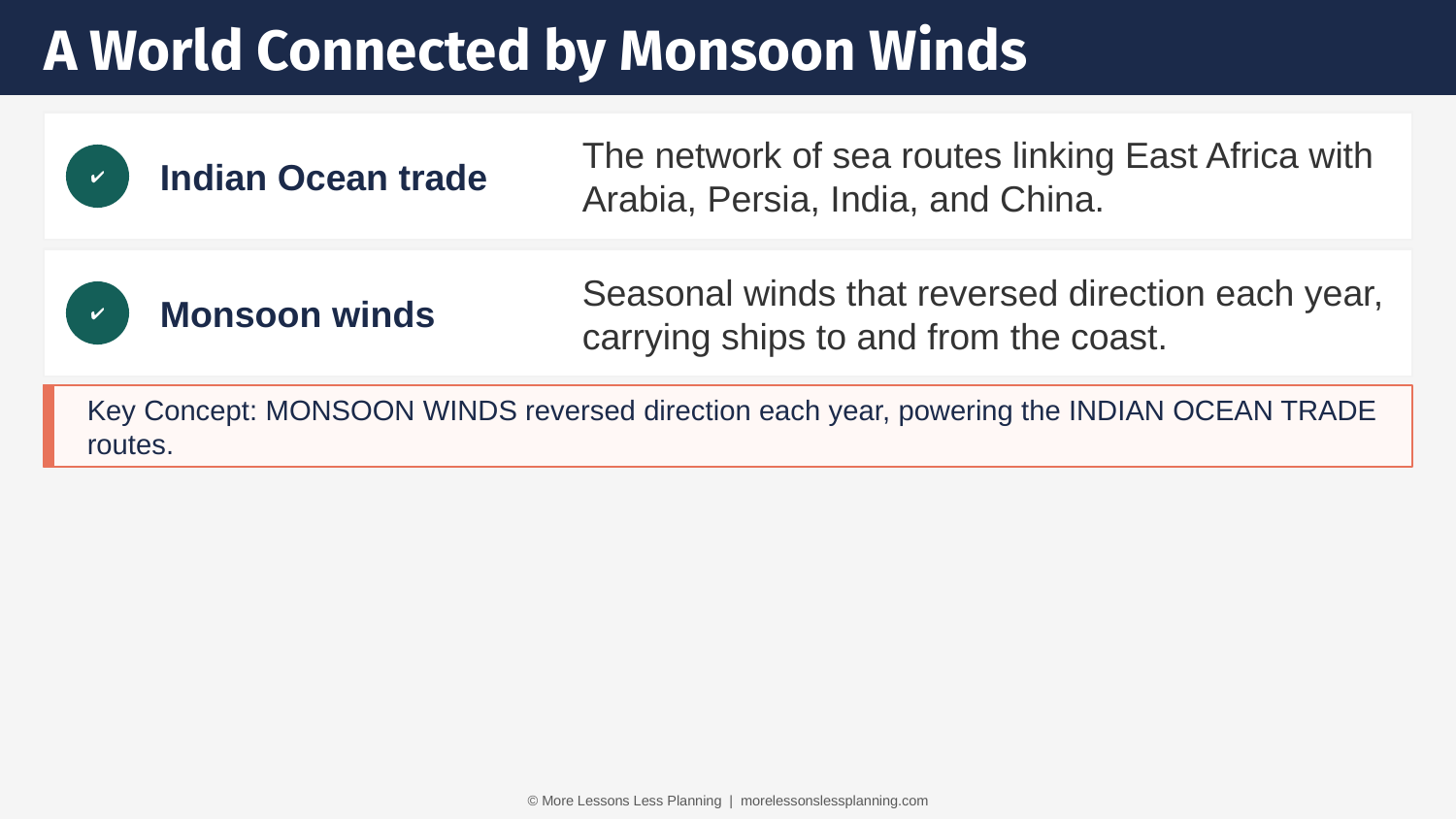

A World Connected by Monsoon Winds

Indian Ocean trade
The network of sea routes linking East Africa with Arabia, Persia, India, and China.

✔

Monsoon winds
Seasonal winds that reversed direction each year, carrying ships to and from the coast.

✔

Key Concept: MONSOON WINDS reversed direction each year, powering the INDIAN OCEAN TRADE routes.
© More Lessons Less Planning  |  morelessonslessplanning.com